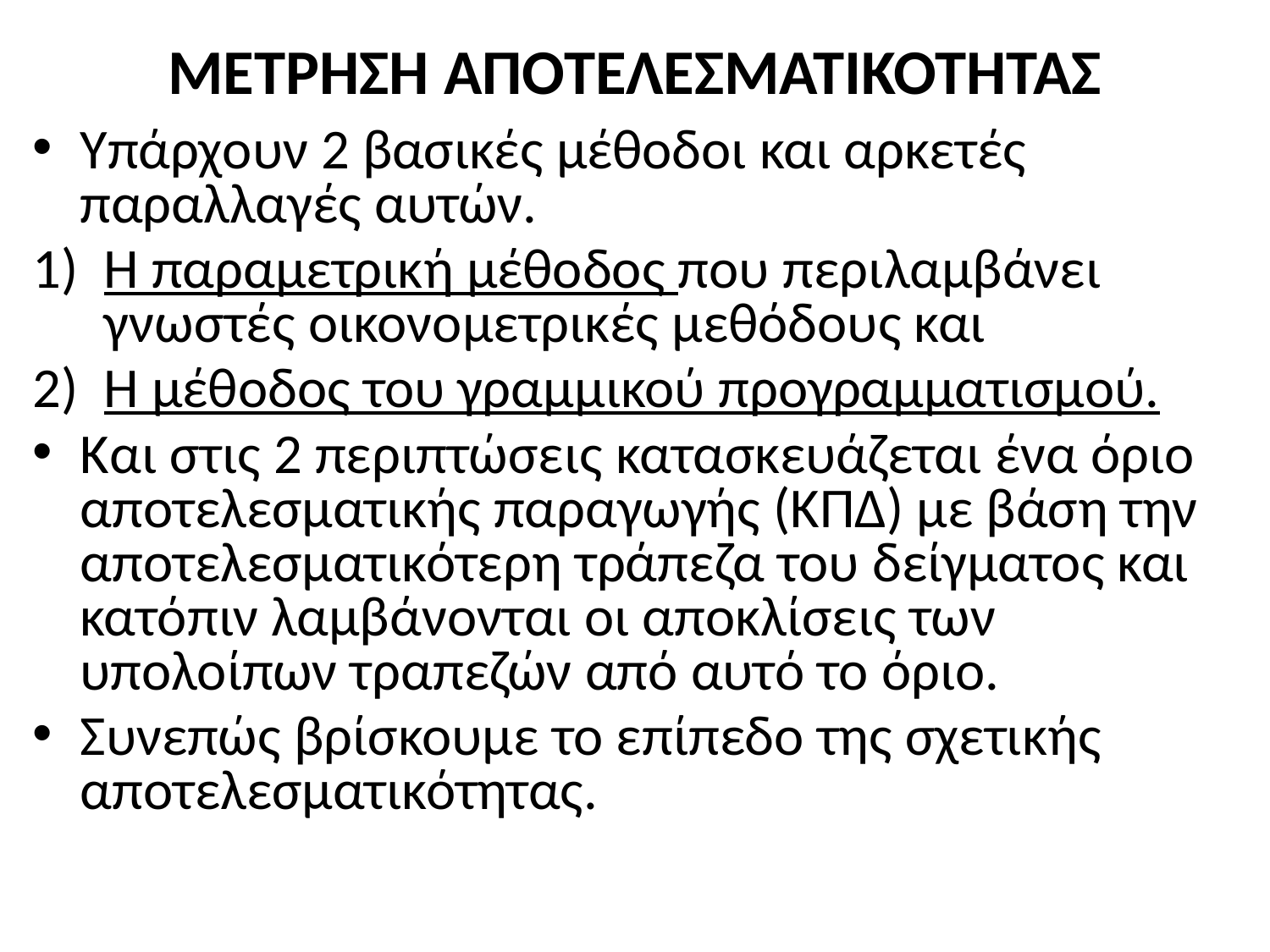

# ΜΕΤΡΗΣΗ ΑΠΟΤΕΛΕΣΜΑΤΙΚΟΤΗΤΑΣ
Υπάρχουν 2 βασικές μέθοδοι και αρκετές παραλλαγές αυτών.
Η παραμετρική μέθοδος που περιλαμβάνει γνωστές οικονομετρικές μεθόδους και
Η μέθοδος του γραμμικού προγραμματισμού.
Και στις 2 περιπτώσεις κατασκευάζεται ένα όριο αποτελεσματικής παραγωγής (ΚΠΔ) με βάση την αποτελεσματικότερη τράπεζα του δείγματος και κατόπιν λαμβάνονται οι αποκλίσεις των υπολοίπων τραπεζών από αυτό το όριο.
Συνεπώς βρίσκουμε το επίπεδο της σχετικής αποτελεσματικότητας.